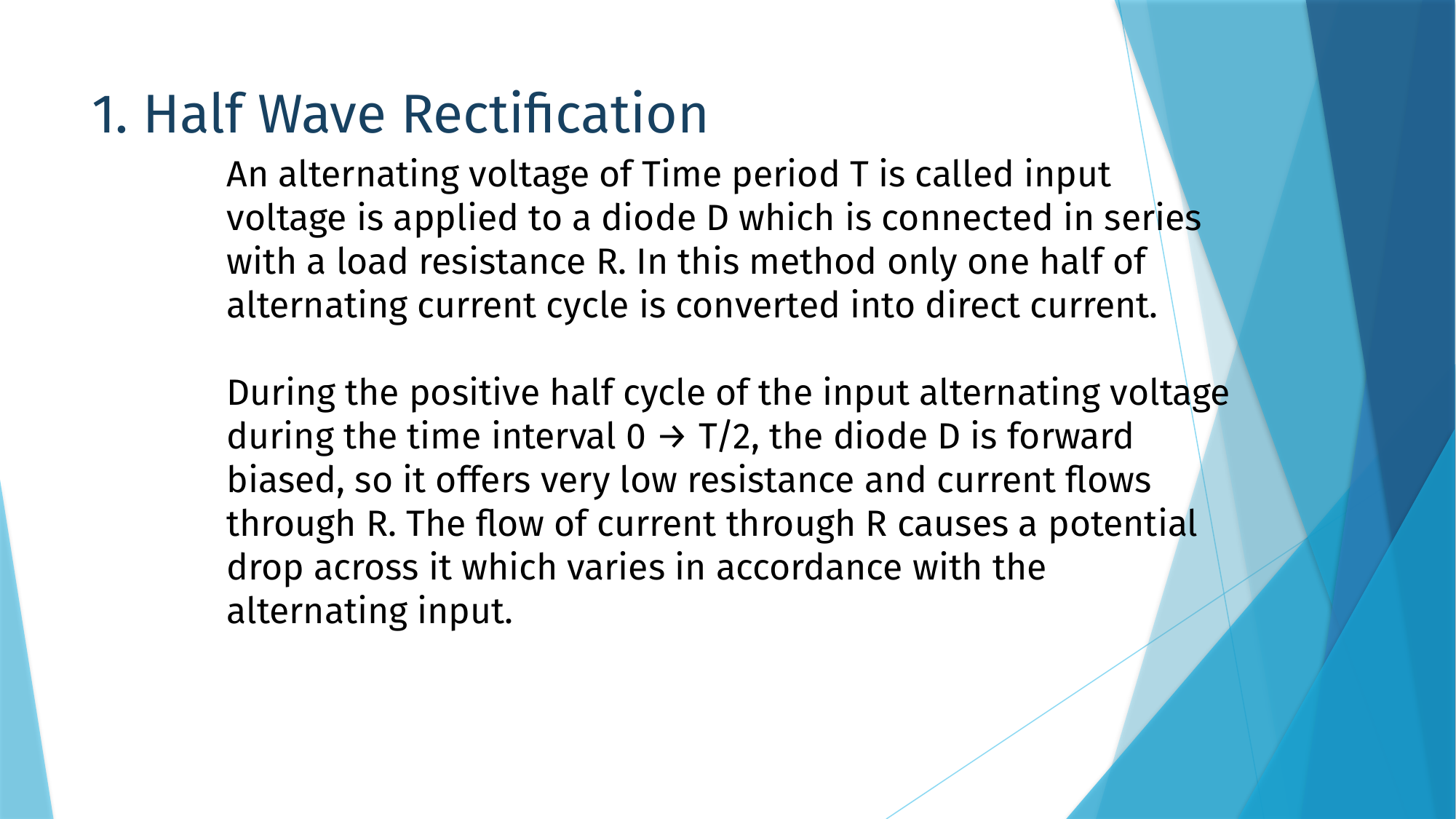

# 1. Half Wave Rectification
An alternating voltage of Time period T is called input voltage is applied to a diode D which is connected in series with a load resistance R. In this method only one half of alternating current cycle is converted into direct current.
During the positive half cycle of the input alternating voltage during the time interval 0 → T/2, the diode D is forward biased, so it offers very low resistance and current flows through R. The flow of current through R causes a potential drop across it which varies in accordance with the alternating input.